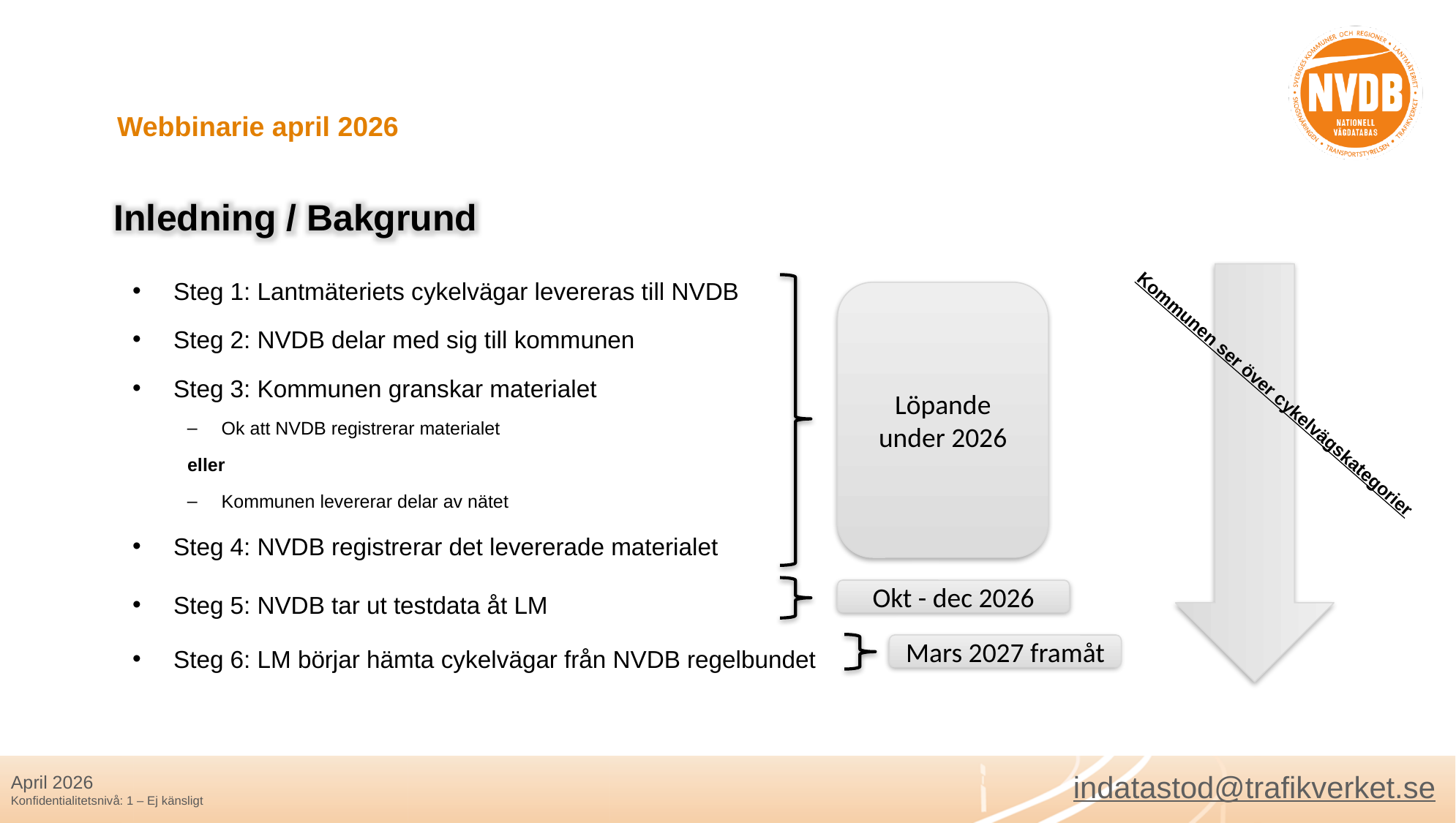

# Webbinarie april 2026
Inledning / Bakgrund
Steg 1: Lantmäteriets cykelvägar levereras till NVDB
Steg 2: NVDB delar med sig till kommunen
Steg 3: Kommunen granskar materialet
Ok att NVDB registrerar materialet
eller
Kommunen levererar delar av nätet
Steg 4: NVDB registrerar det levererade materialet

Löpande under 2026

Kommunen ser över cykelvägskategorier

Steg 5: NVDB tar ut testdata åt LM

Okt - dec 2026
Steg 6: LM börjar hämta cykelvägar från NVDB regelbundet

Mars 2027 framåt
indatastod@trafikverket.se
April 2026
Konfidentialitetsnivå: 1 – Ej känsligt